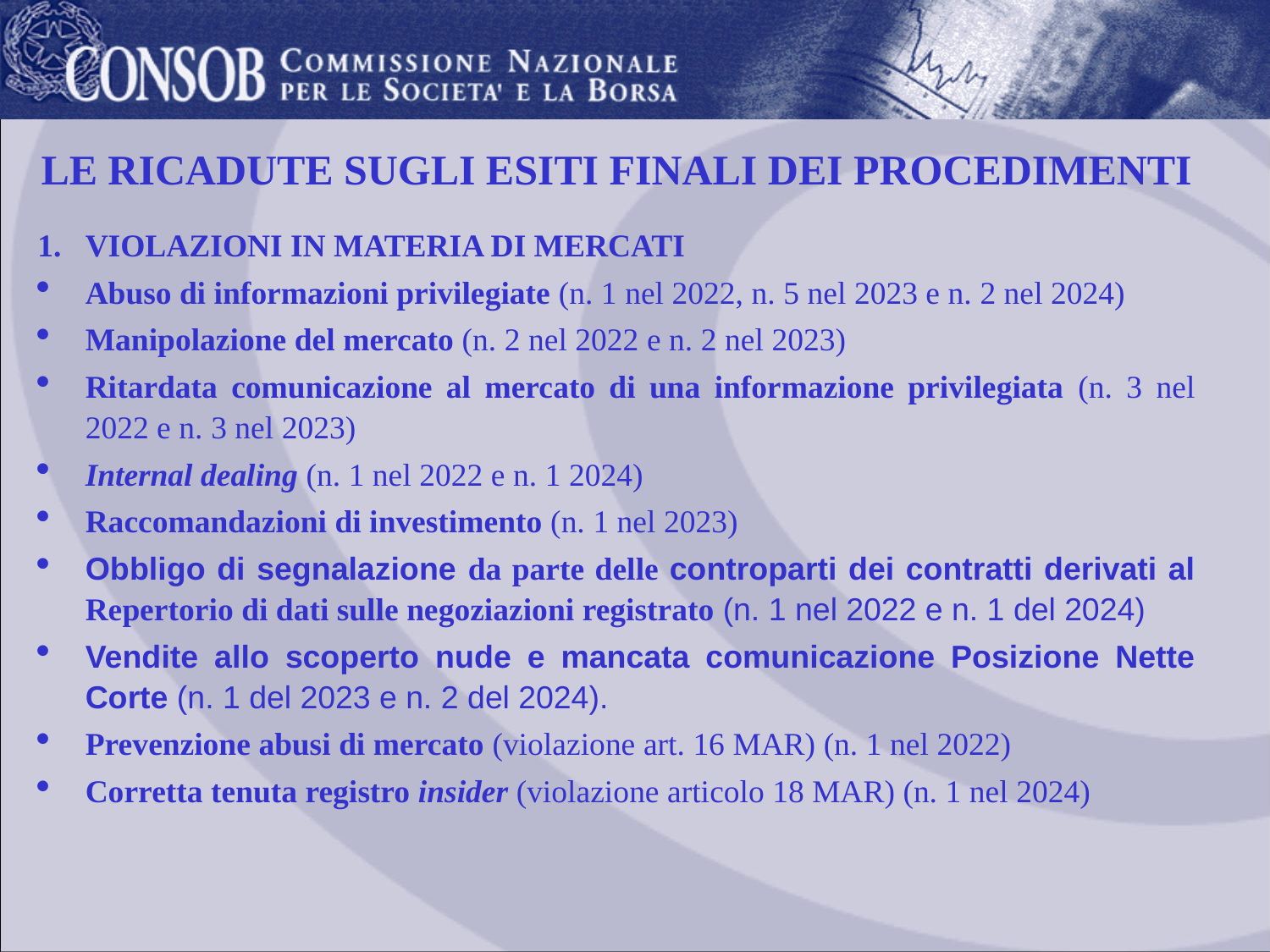

# LE RICADUTE SUGLI ESITI FINALI DEI PROCEDIMENTI
VIOLAZIONI IN MATERIA DI MERCATI
Abuso di informazioni privilegiate (n. 1 nel 2022, n. 5 nel 2023 e n. 2 nel 2024)
Manipolazione del mercato (n. 2 nel 2022 e n. 2 nel 2023)
Ritardata comunicazione al mercato di una informazione privilegiata (n. 3 nel 2022 e n. 3 nel 2023)
Internal dealing (n. 1 nel 2022 e n. 1 2024)
Raccomandazioni di investimento (n. 1 nel 2023)
Obbligo di segnalazione da parte delle controparti dei contratti derivati al Repertorio di dati sulle negoziazioni registrato (n. 1 nel 2022 e n. 1 del 2024)
Vendite allo scoperto nude e mancata comunicazione Posizione Nette Corte (n. 1 del 2023 e n. 2 del 2024).
Prevenzione abusi di mercato (violazione art. 16 MAR) (n. 1 nel 2022)
Corretta tenuta registro insider (violazione articolo 18 MAR) (n. 1 nel 2024)